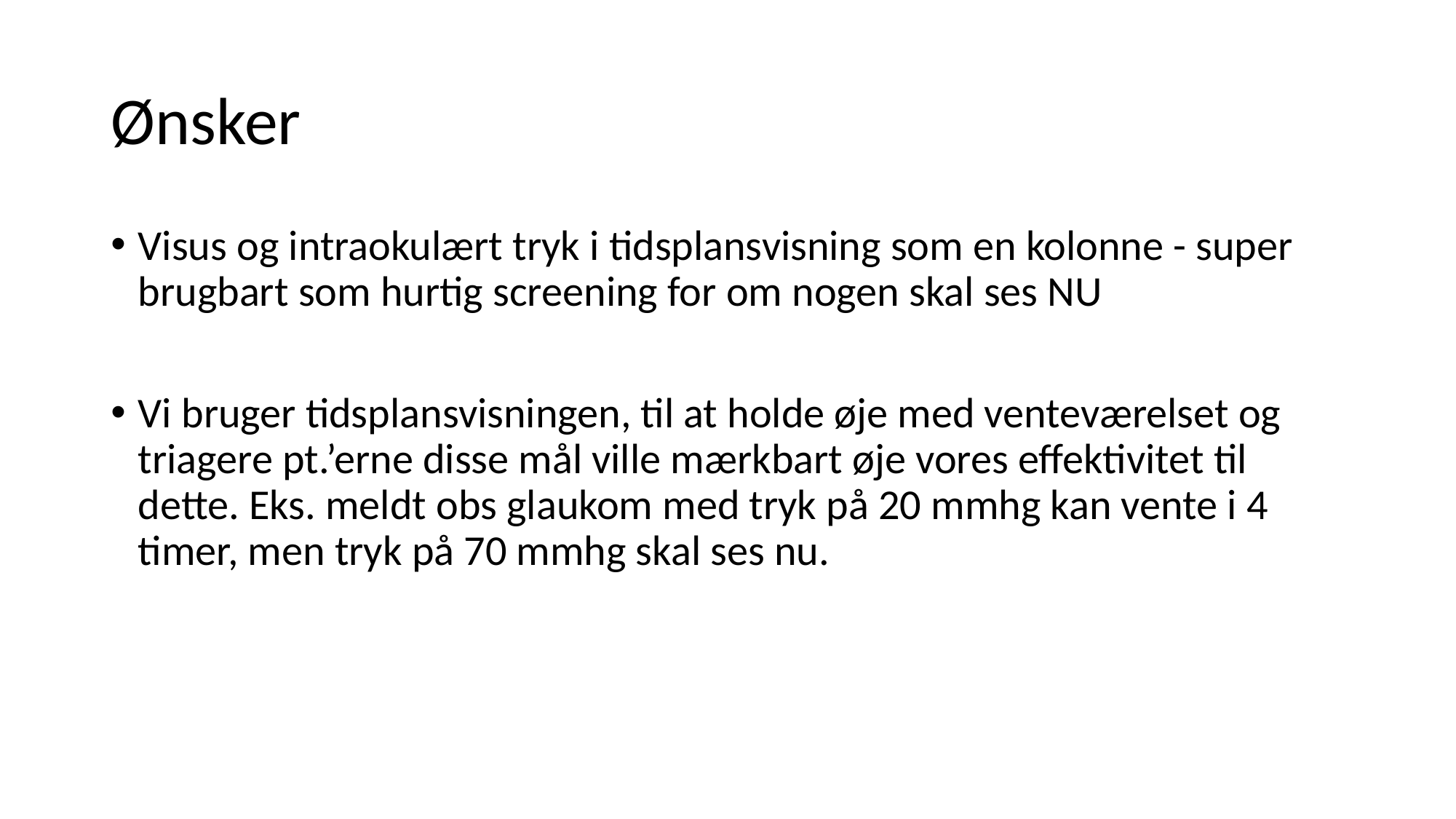

# Ønsker
Visus og intraokulært tryk i tidsplansvisning som en kolonne - super brugbart som hurtig screening for om nogen skal ses NU

Vi bruger tidsplansvisningen, til at holde øje med venteværelset og triagere pt.’erne disse mål ville mærkbart øje vores effektivitet til dette. Eks. meldt obs glaukom med tryk på 20 mmhg kan vente i 4 timer, men tryk på 70 mmhg skal ses nu.